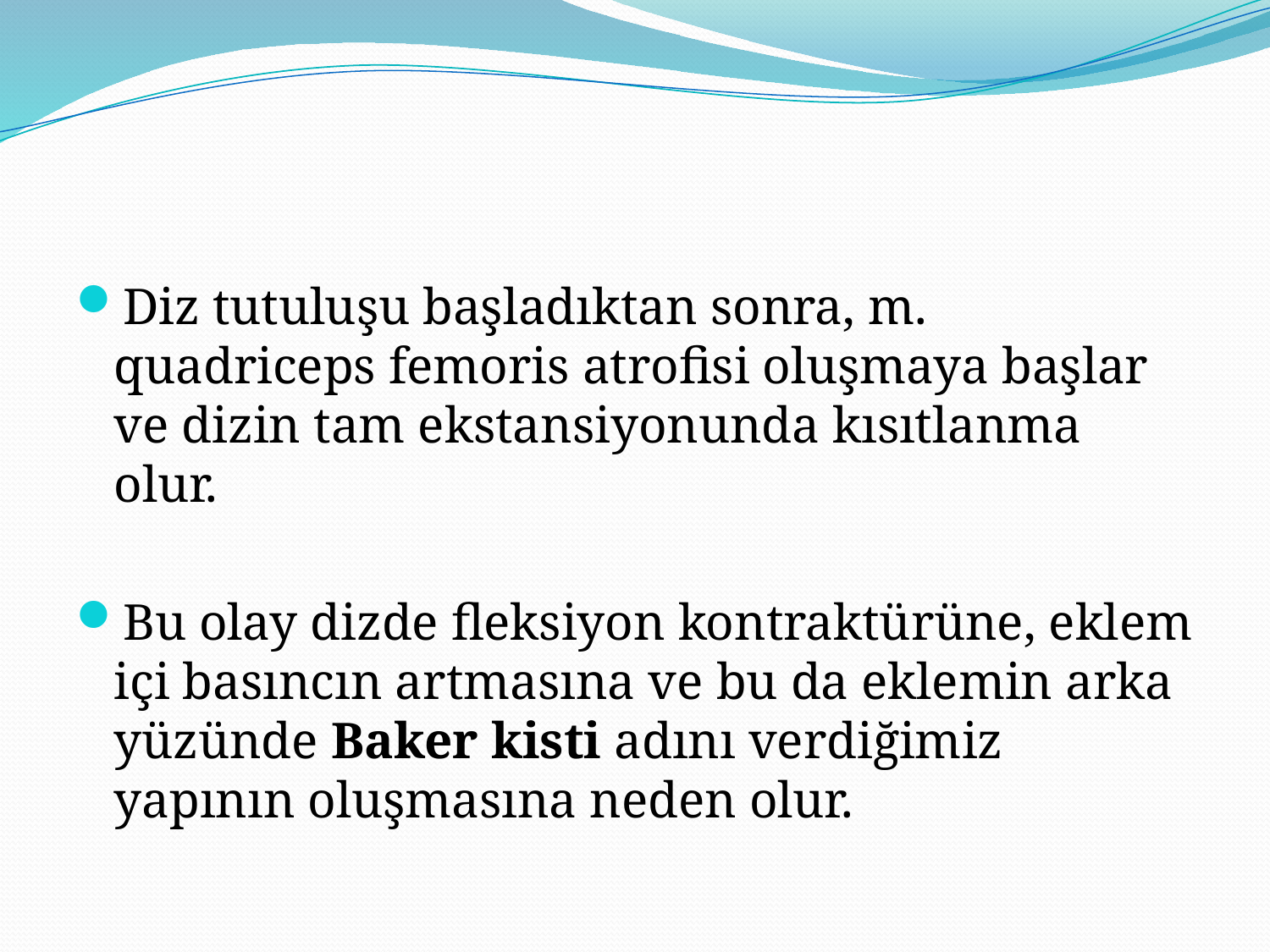

Diz tutuluşu başladıktan sonra, m. quadriceps femoris atrofisi oluşmaya başlar ve dizin tam ekstansiyonunda kısıtlanma olur.

Bu olay dizde fleksiyon kontraktürüne, eklem içi basıncın artmasına ve bu da eklemin arka yüzünde Baker kisti adını verdiğimiz yapının oluşmasına neden olur.